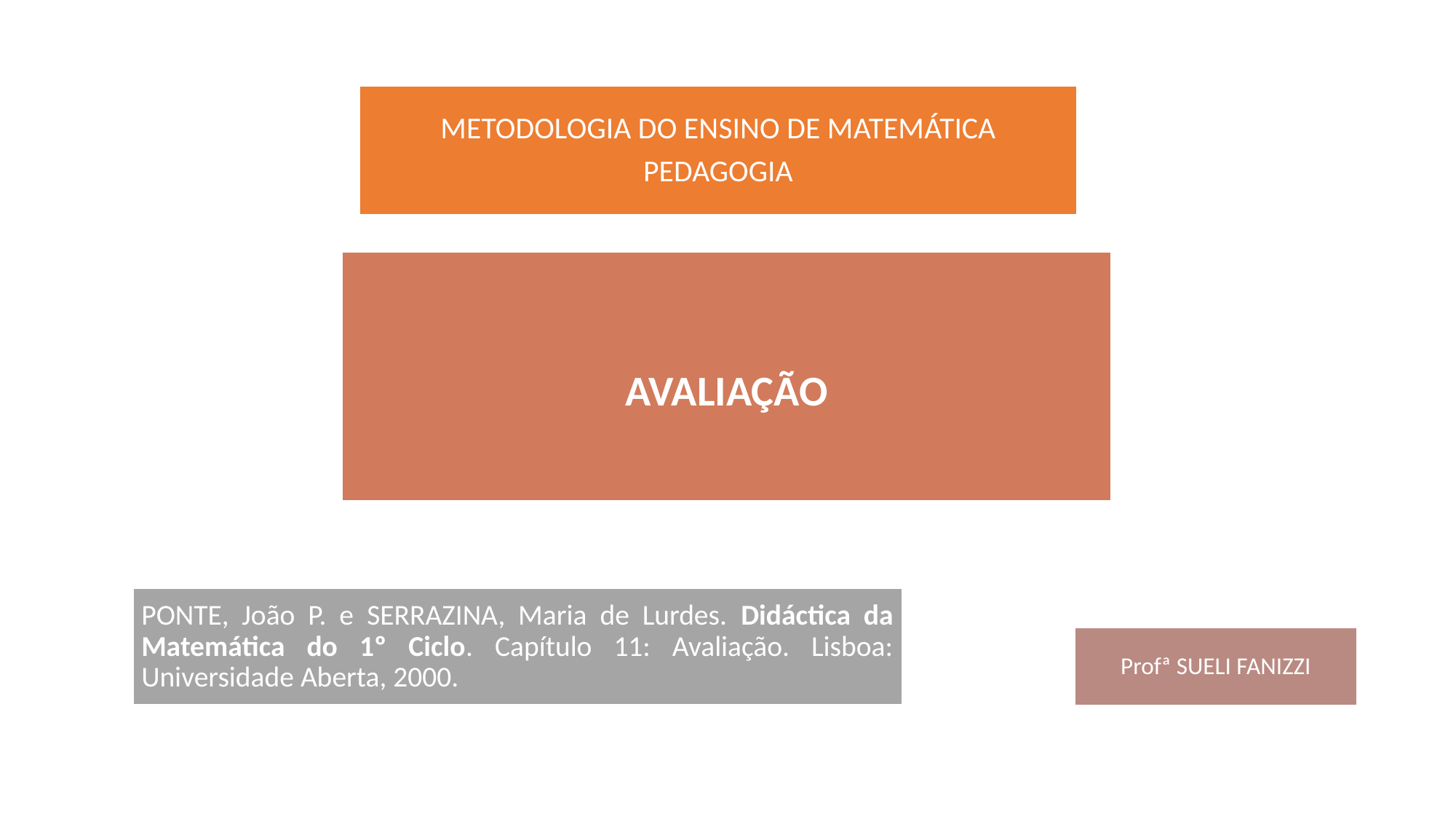

METODOLOGIA DO ENSINO DE MATEMÁTICA
PEDAGOGIA
AVALIAÇÃO
Profª SUELI FANIZZI
PONTE, João P. e SERRAZINA, Maria de Lurdes. Didáctica da Matemática do 1º Ciclo. Capítulo 11: Avaliação. Lisboa: Universidade Aberta, 2000.